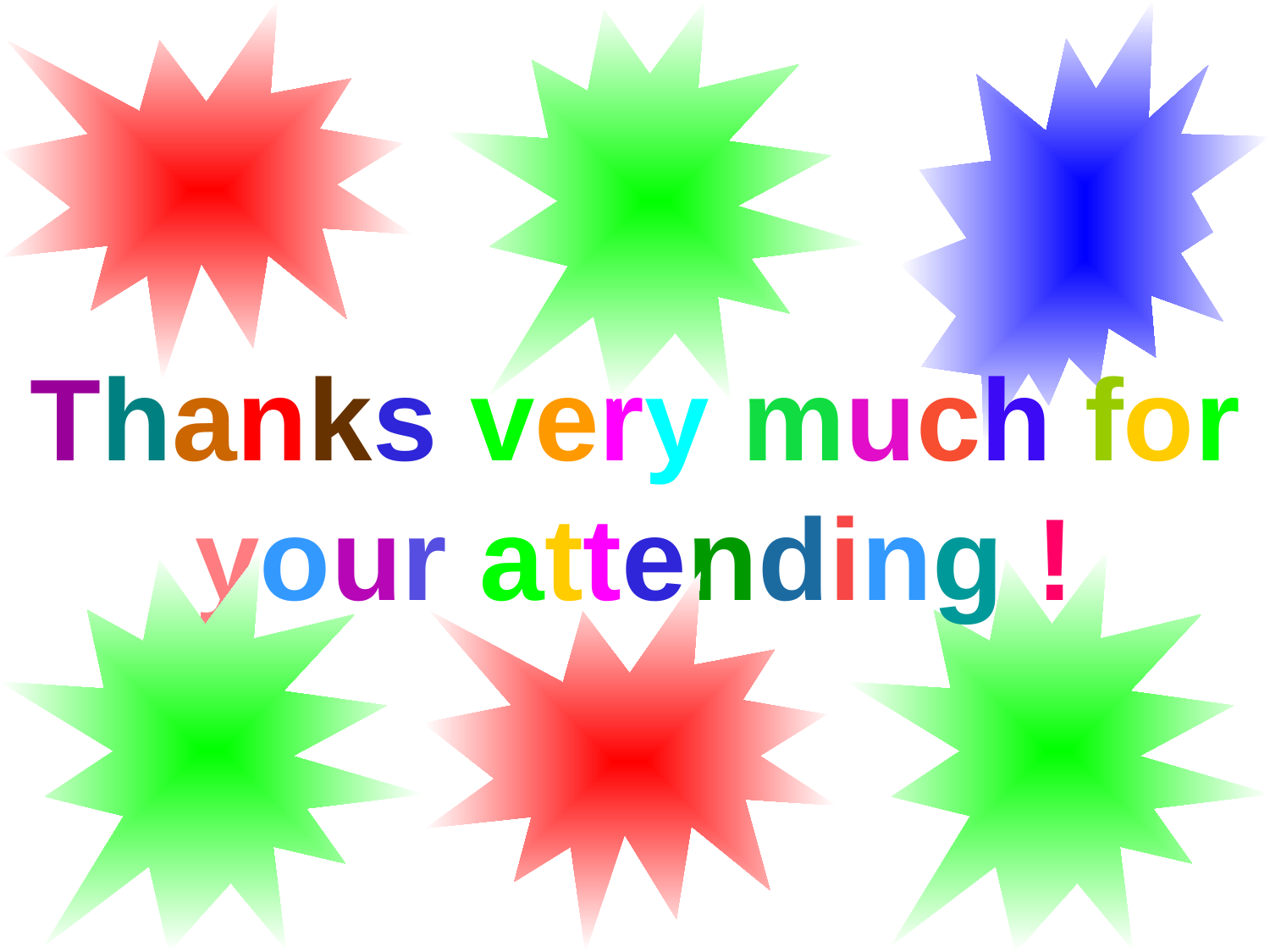

Thanks very much for your attending !